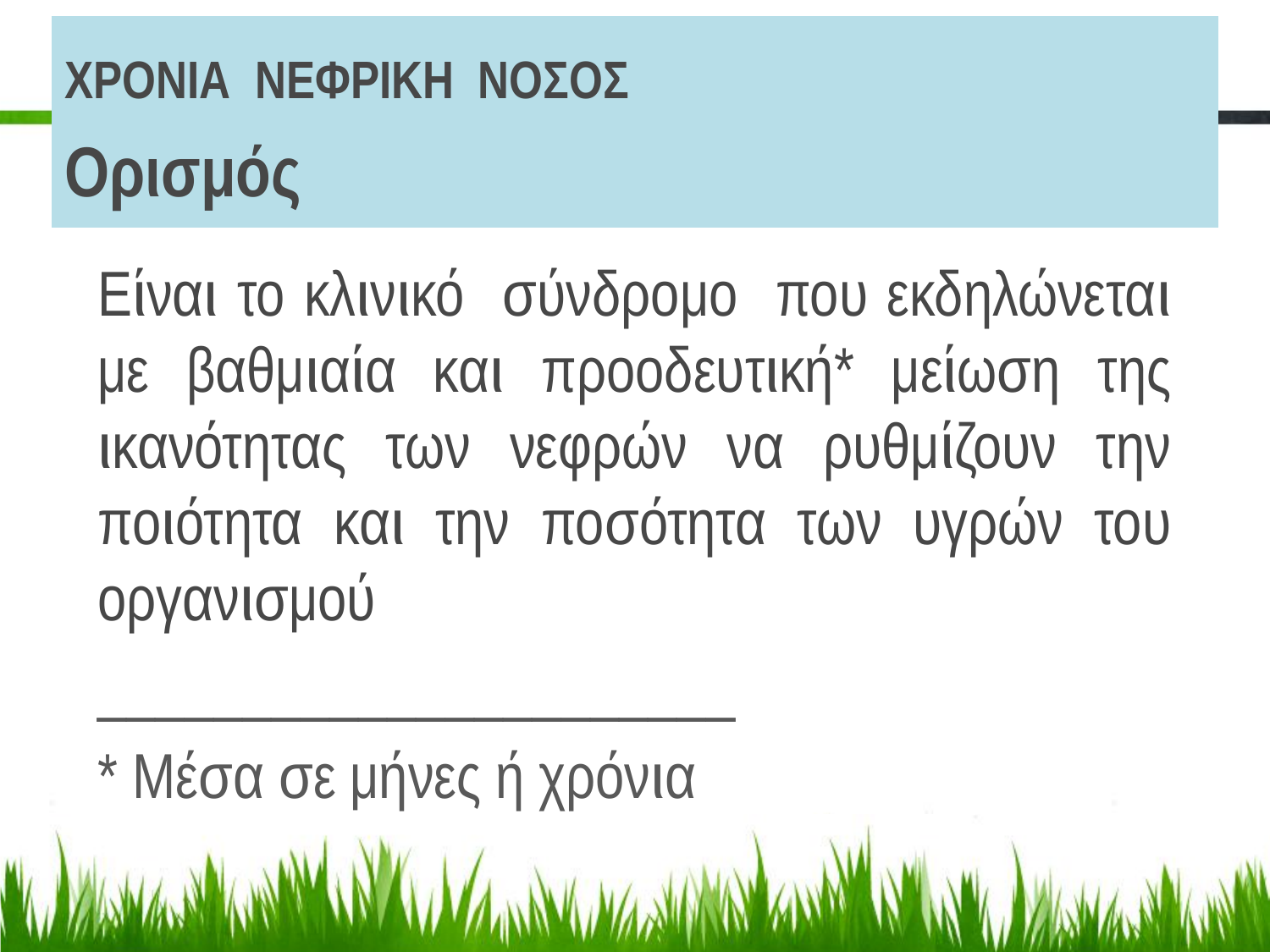

# ΧΡΟΝΙΑ  ΝΕΦΡΙΚΗ  ΝΟΣΟΣ Ορισμός
Είναι το κλινικό  σύνδρομο  που εκδηλώνεται με βαθμιαία και προοδευτική* μείωση της ικανότητας των νεφρών να ρυθμίζουν την ποιότητα και την ποσότητα των υγρών του οργανισμού
______________________
* Μέσα σε μήνες ή χρόνια